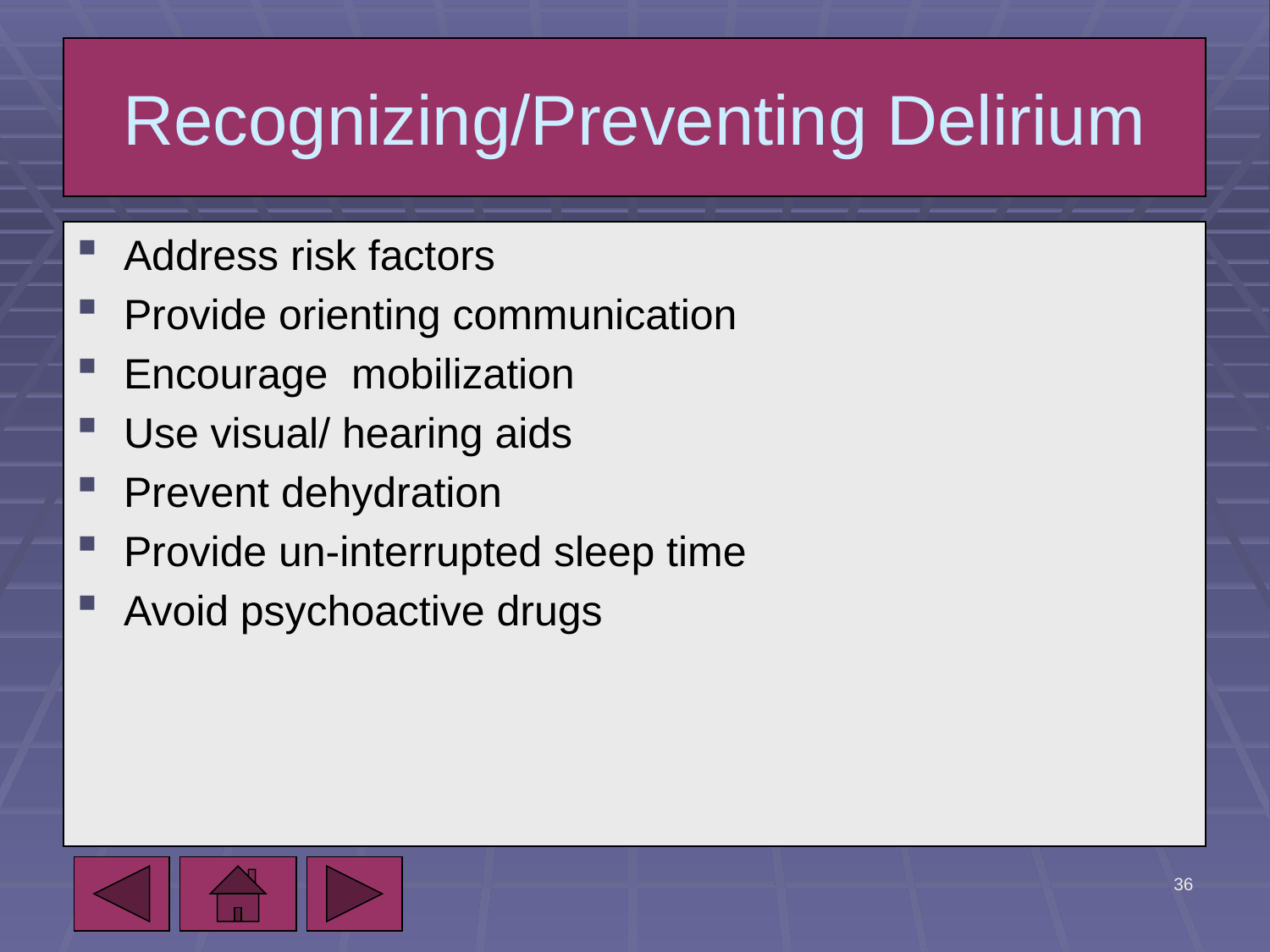

# Recognizing/Preventing Delirium
Address risk factors
Provide orienting communication
Encourage  mobilization
Use visual/ hearing aids
Prevent dehydration
Provide un-interrupted sleep time
Avoid psychoactive drugs

5/7/2010
36